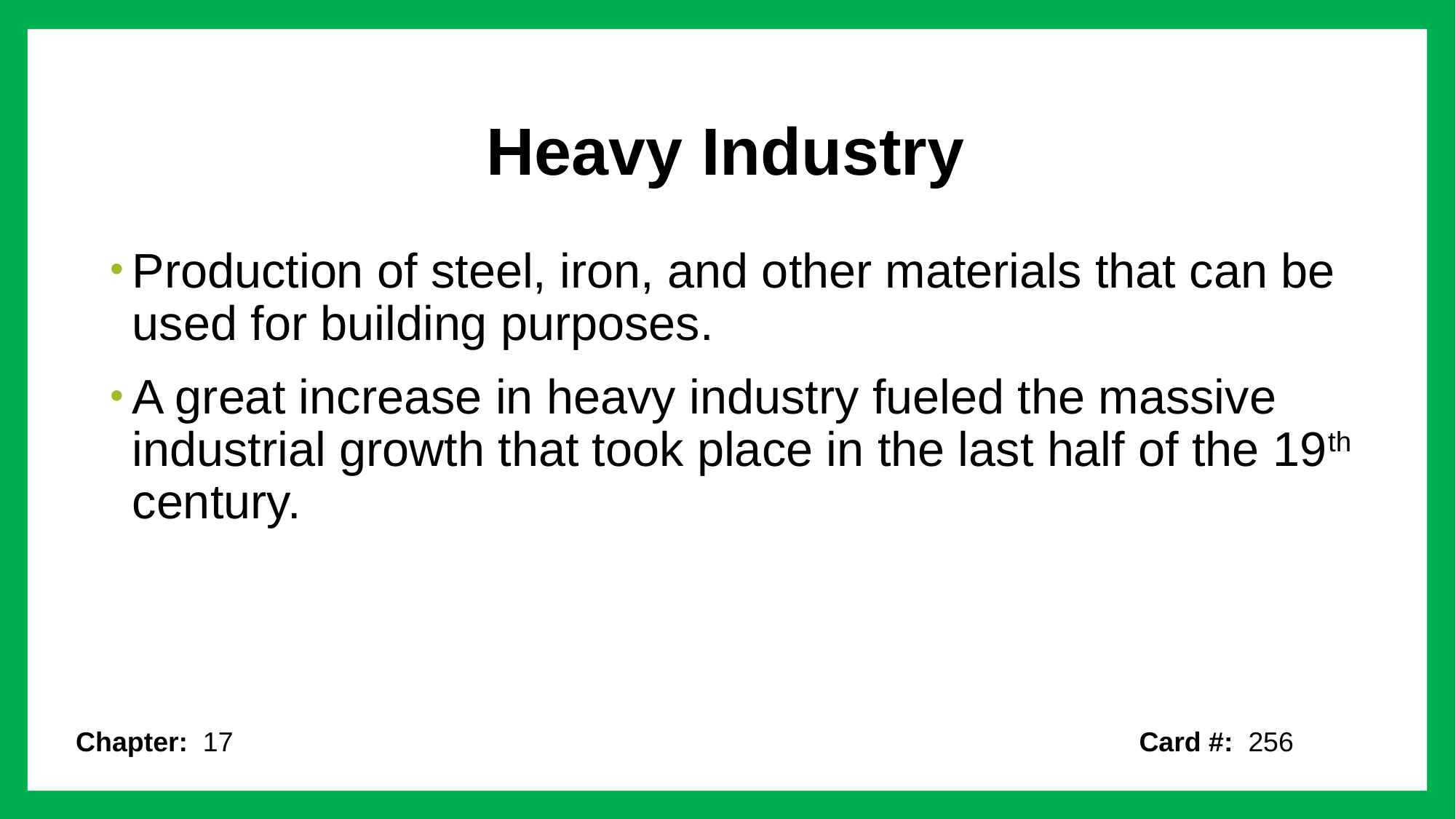

# Heavy Industry
Production of steel, iron, and other materials that can be used for building purposes.
A great increase in heavy industry fueled the massive industrial growth that took place in the last half of the 19th century.
Card #:  256
Chapter:  17